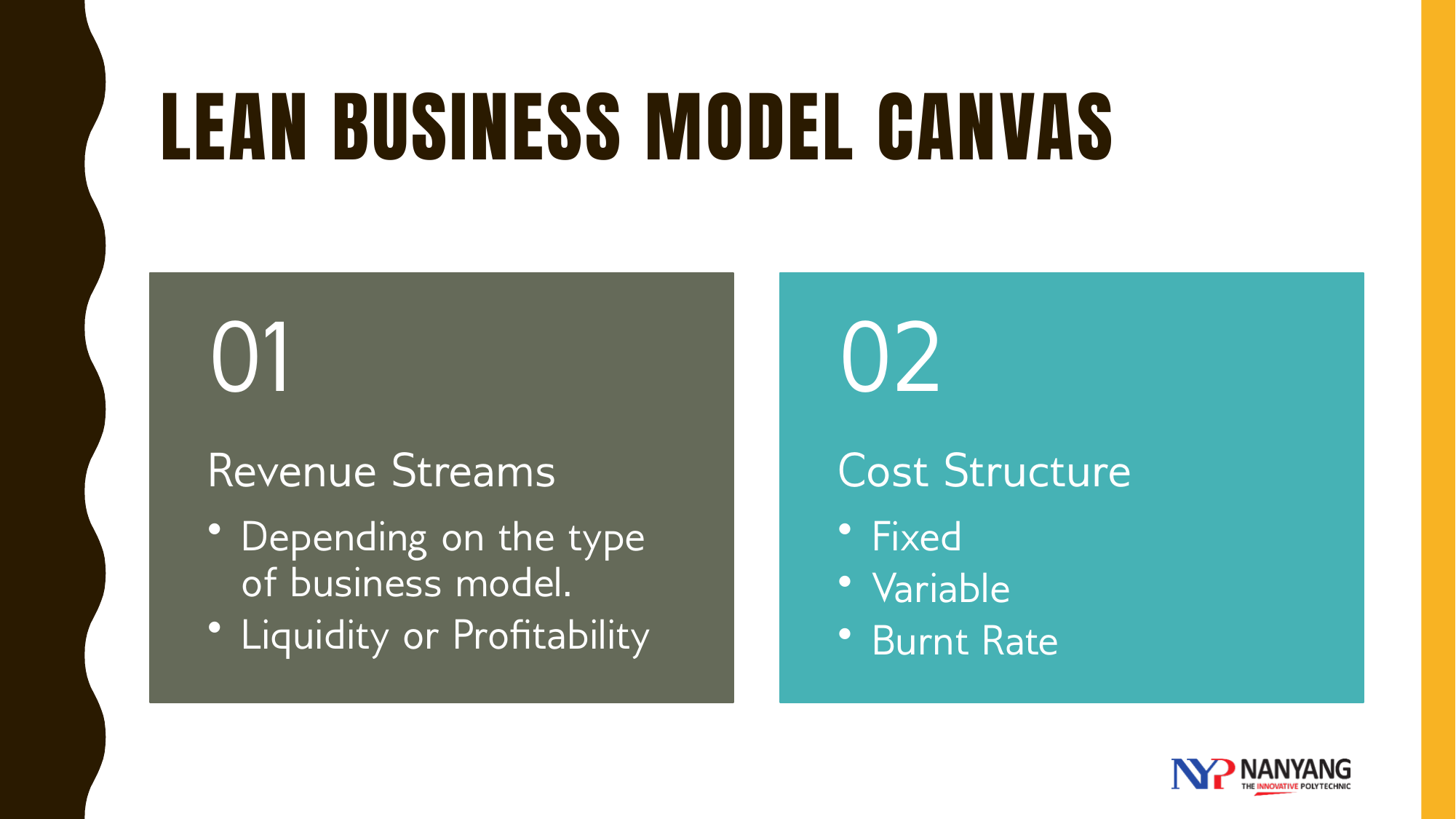

# Lean business model canvas
Revenue Streams
Depending on the type of business model.
Liquidity or Profitability
01
Cost Structure
Fixed
Variable
Burnt Rate
02